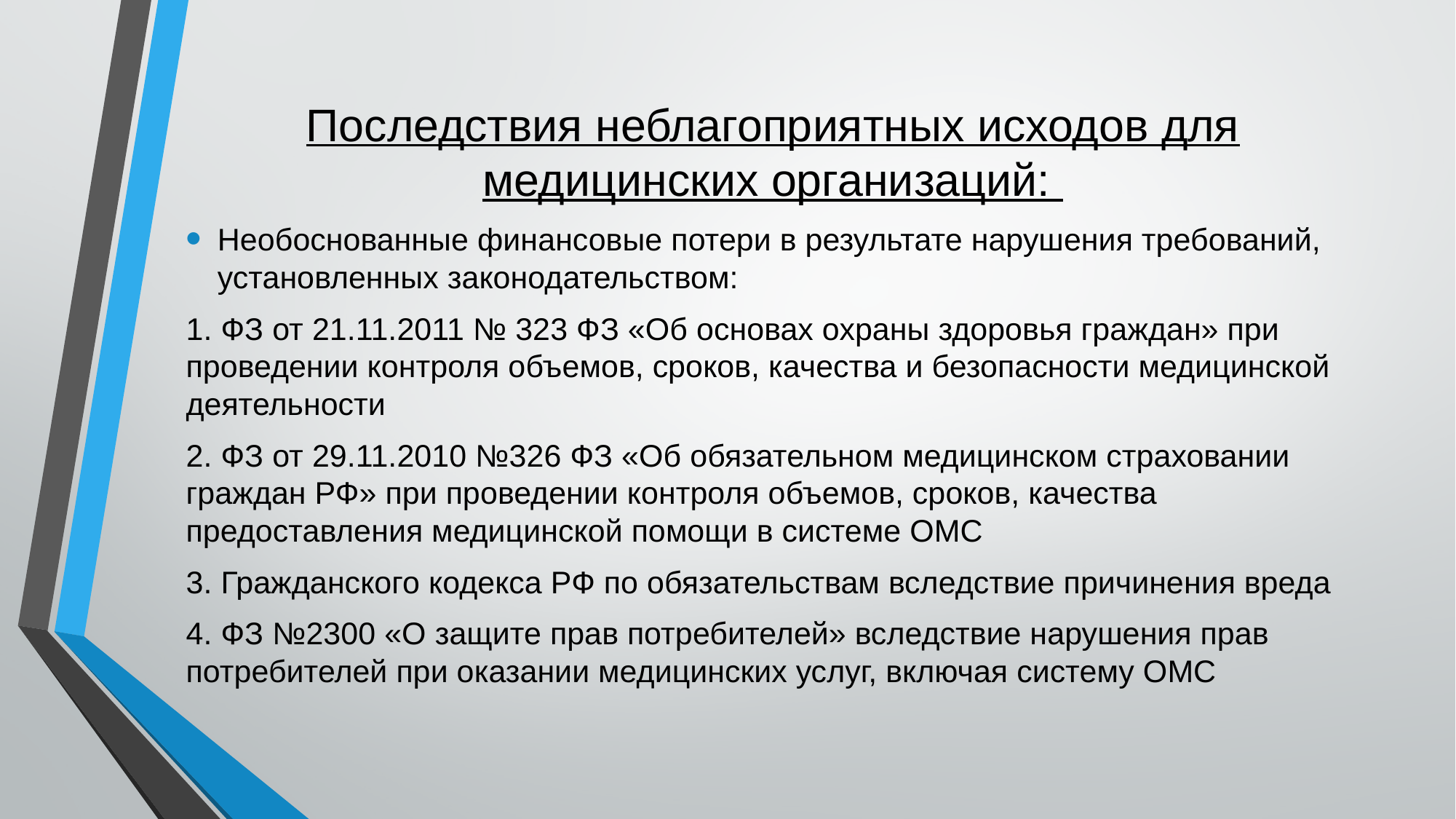

Последствия неблагоприятных исходов для медицинских организаций:
Необоснованные финансовые потери в результате нарушения требований, установленных законодательством:
1. ФЗ от 21.11.2011 № 323 ФЗ «Об основах охраны здоровья граждан» при проведении контроля объемов, сроков, качества и безопасности медицинской деятельности
2. ФЗ от 29.11.2010 №326 ФЗ «Об обязательном медицинском страховании граждан РФ» при проведении контроля объемов, сроков, качества предоставления медицинской помощи в системе ОМС
3. Гражданского кодекса РФ по обязательствам вследствие причинения вреда
4. ФЗ №2300 «О защите прав потребителей» вследствие нарушения прав потребителей при оказании медицинских услуг, включая систему ОМС